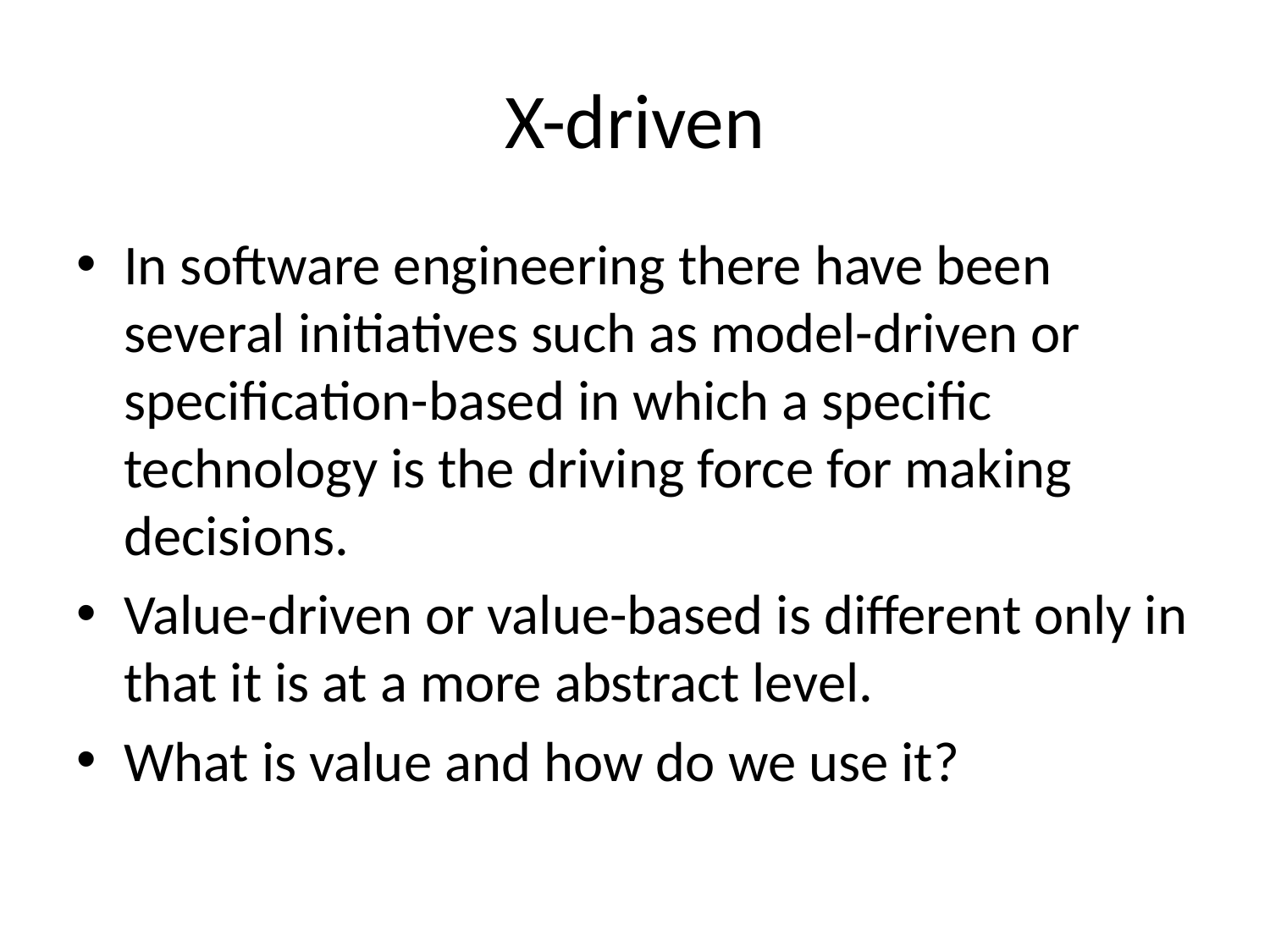

# X-driven
In software engineering there have been several initiatives such as model-driven or specification-based in which a specific technology is the driving force for making decisions.
Value-driven or value-based is different only in that it is at a more abstract level.
What is value and how do we use it?